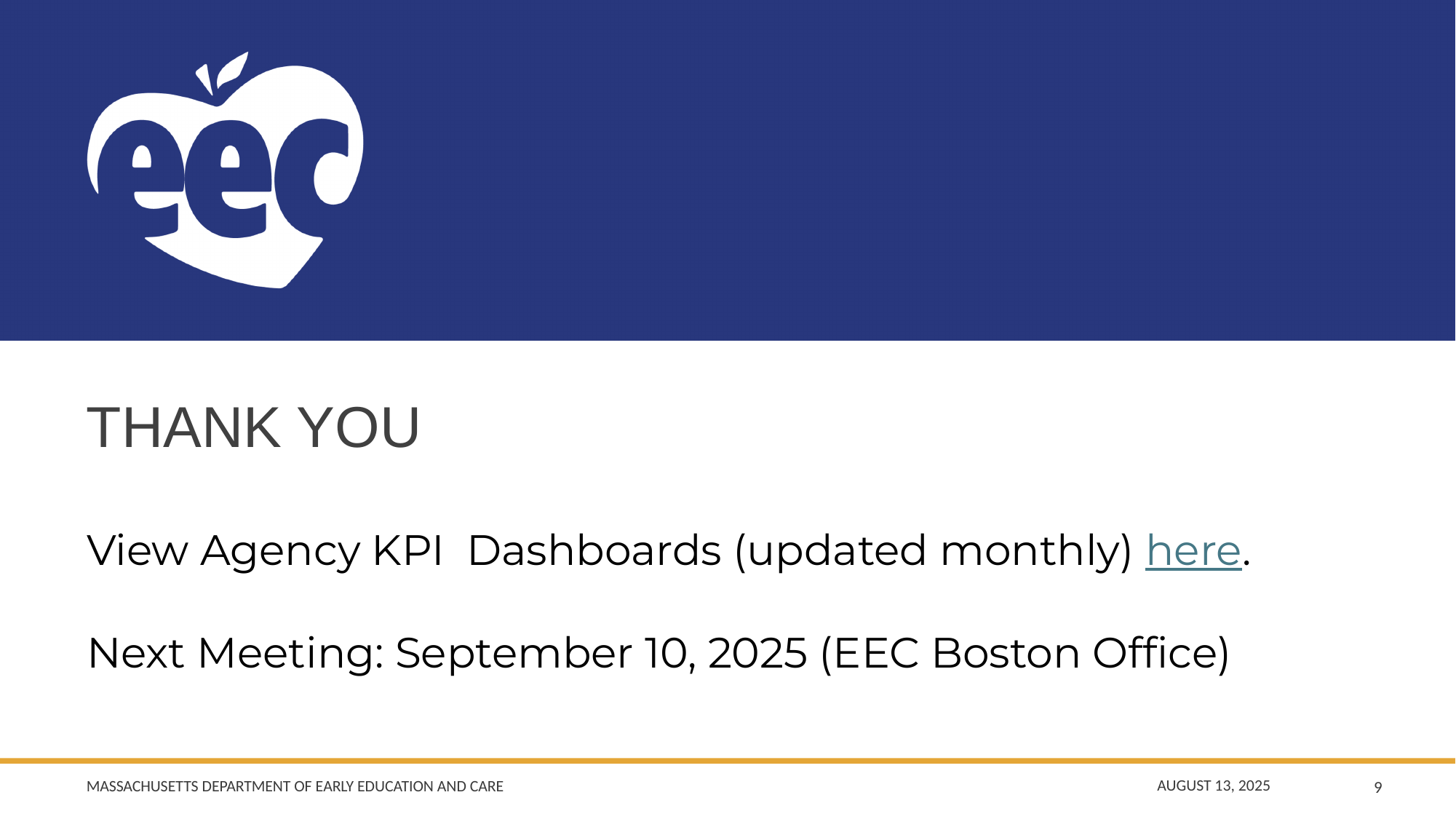

THANK YOU
View Agency KPI  Dashboards (updated monthly) here.

Next Meeting: September 10, 2025 (EEC Boston Office)
9